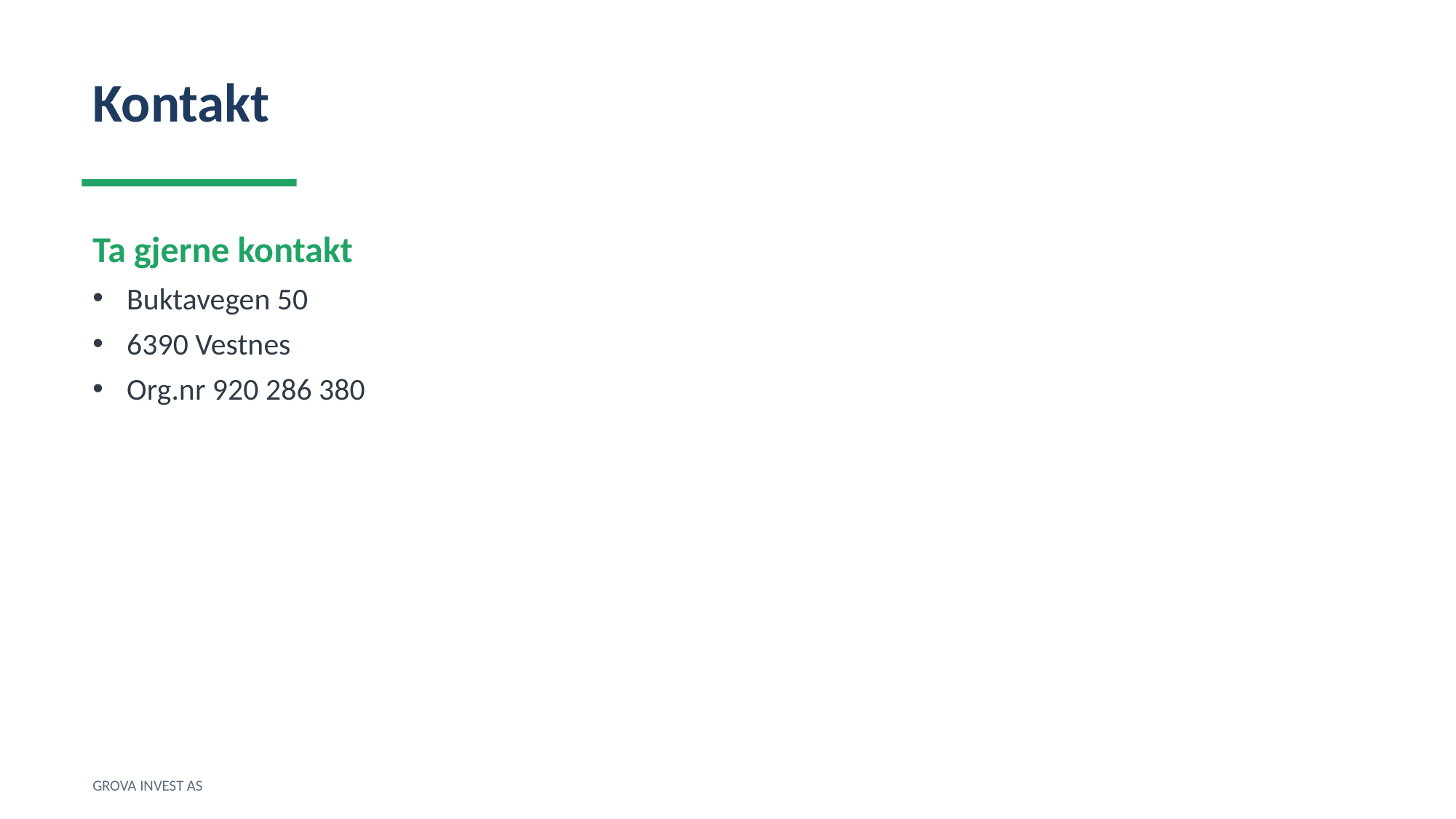

Kontakt

Ta gjerne kontakt
Buktavegen 50
6390 Vestnes
Org.nr 920 286 380
GROVA INVEST AS